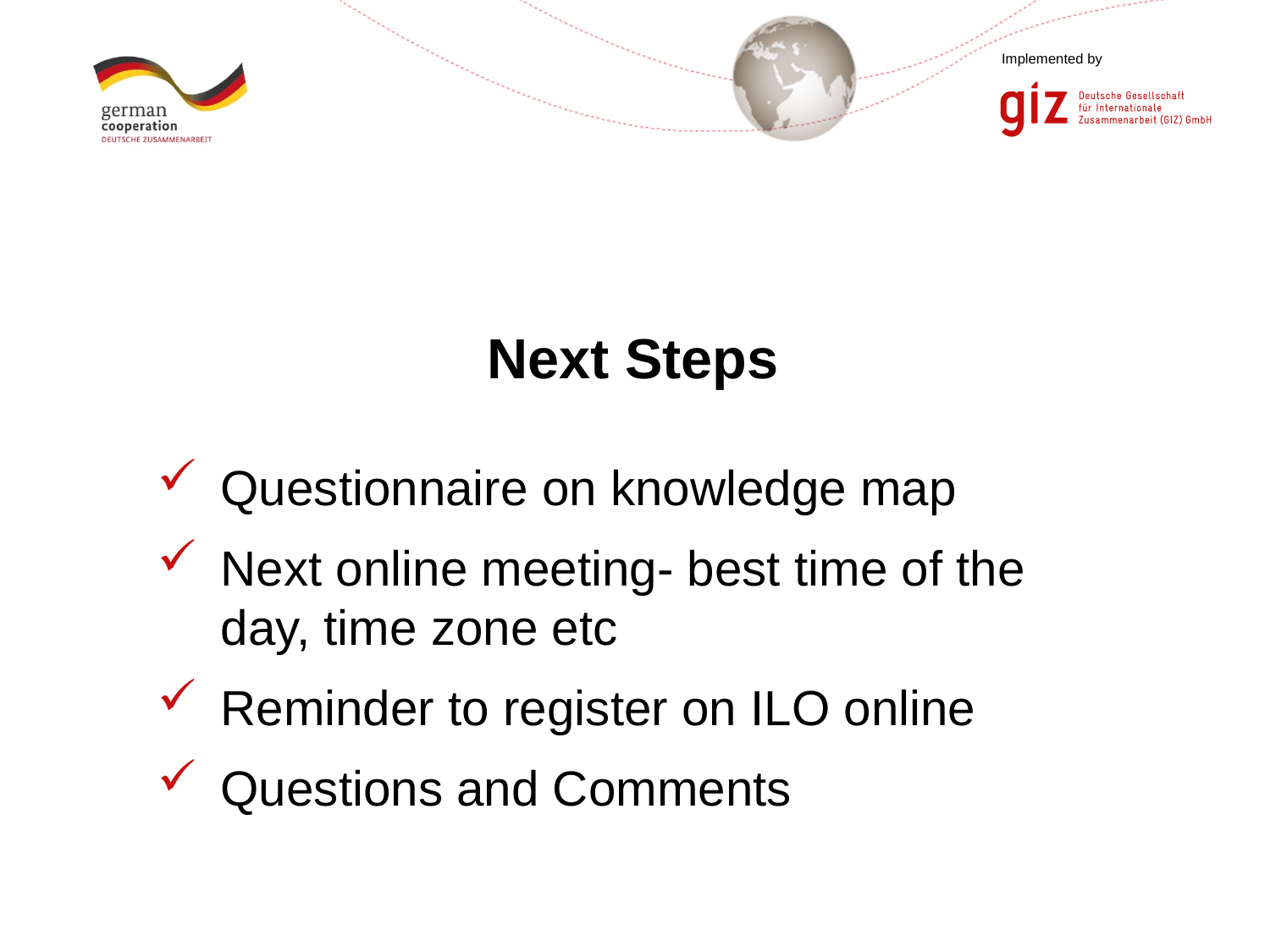

# Next Steps
Questionnaire on knowledge map
Next online meeting- best time of the day, time zone etc
Reminder to register on ILO online
Questions and Comments